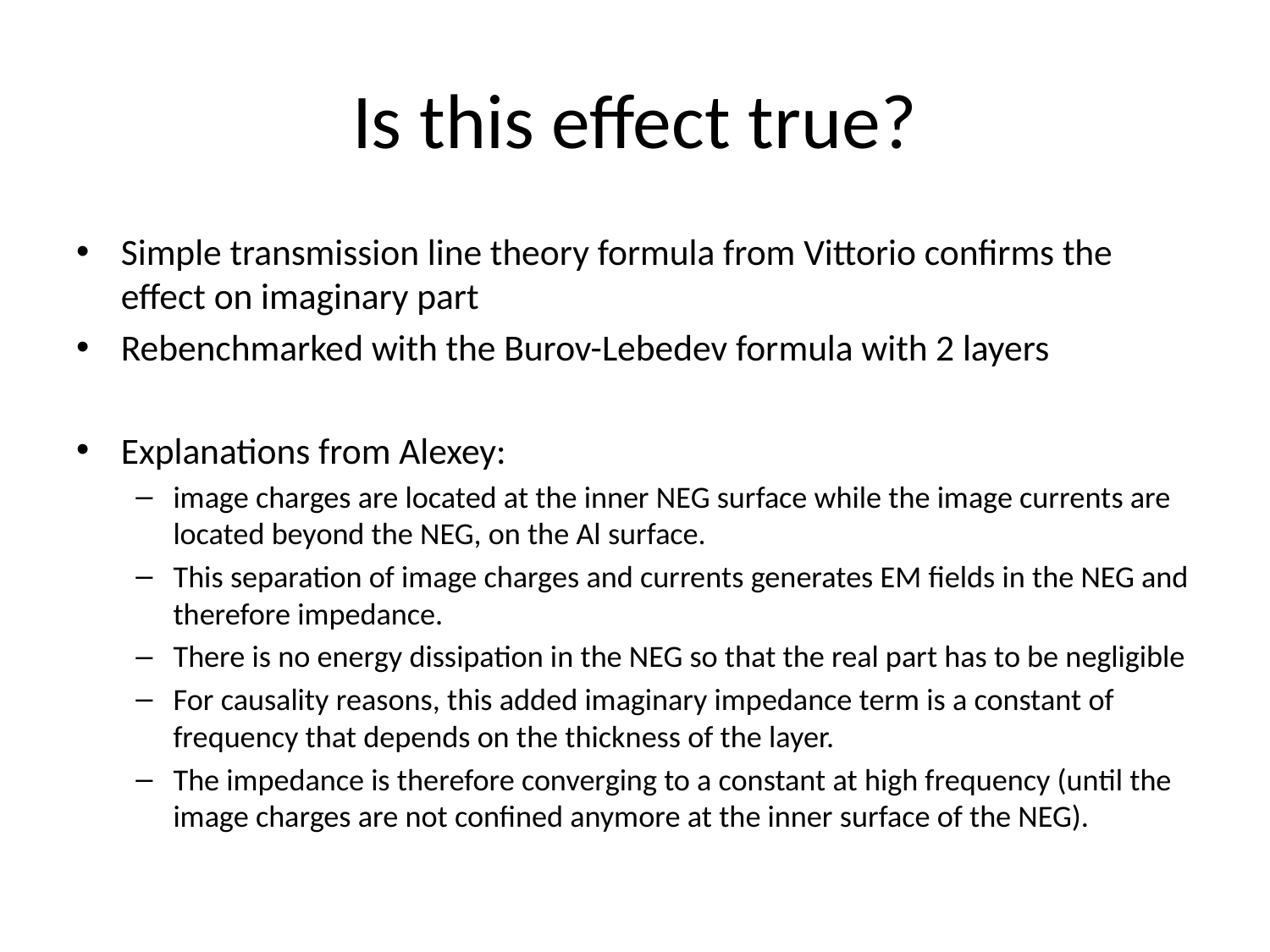

# Is this effect true?
Simple transmission line theory formula from Vittorio confirms the effect on imaginary part
Rebenchmarked with the Burov-Lebedev formula with 2 layers

Explanations from Alexey:
image charges are located at the inner NEG surface while the image currents are located beyond the NEG, on the Al surface.
This separation of image charges and currents generates EM fields in the NEG and therefore impedance.
There is no energy dissipation in the NEG so that the real part has to be negligible
For causality reasons, this added imaginary impedance term is a constant of frequency that depends on the thickness of the layer.
The impedance is therefore converging to a constant at high frequency (until the image charges are not confined anymore at the inner surface of the NEG).